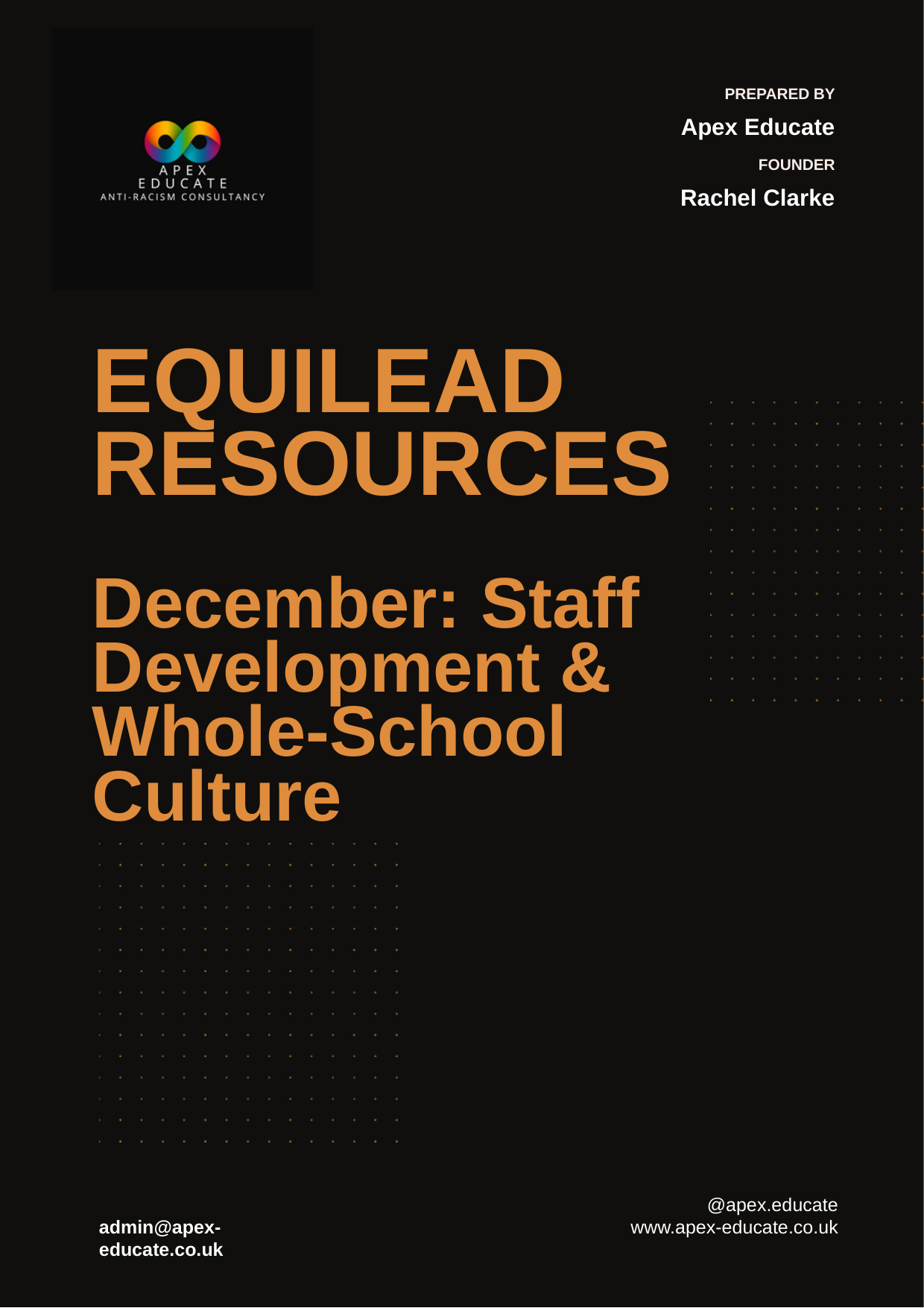

PREPARED BY
Apex Educate
FOUNDER
Rachel Clarke
EQUILEAD RESOURCES

December: Staff Development & Whole-School Culture

WEB:
@apex.educate
www.apex-educate.co.uk
ADDRESS:
admin@apex-educate.co.uk